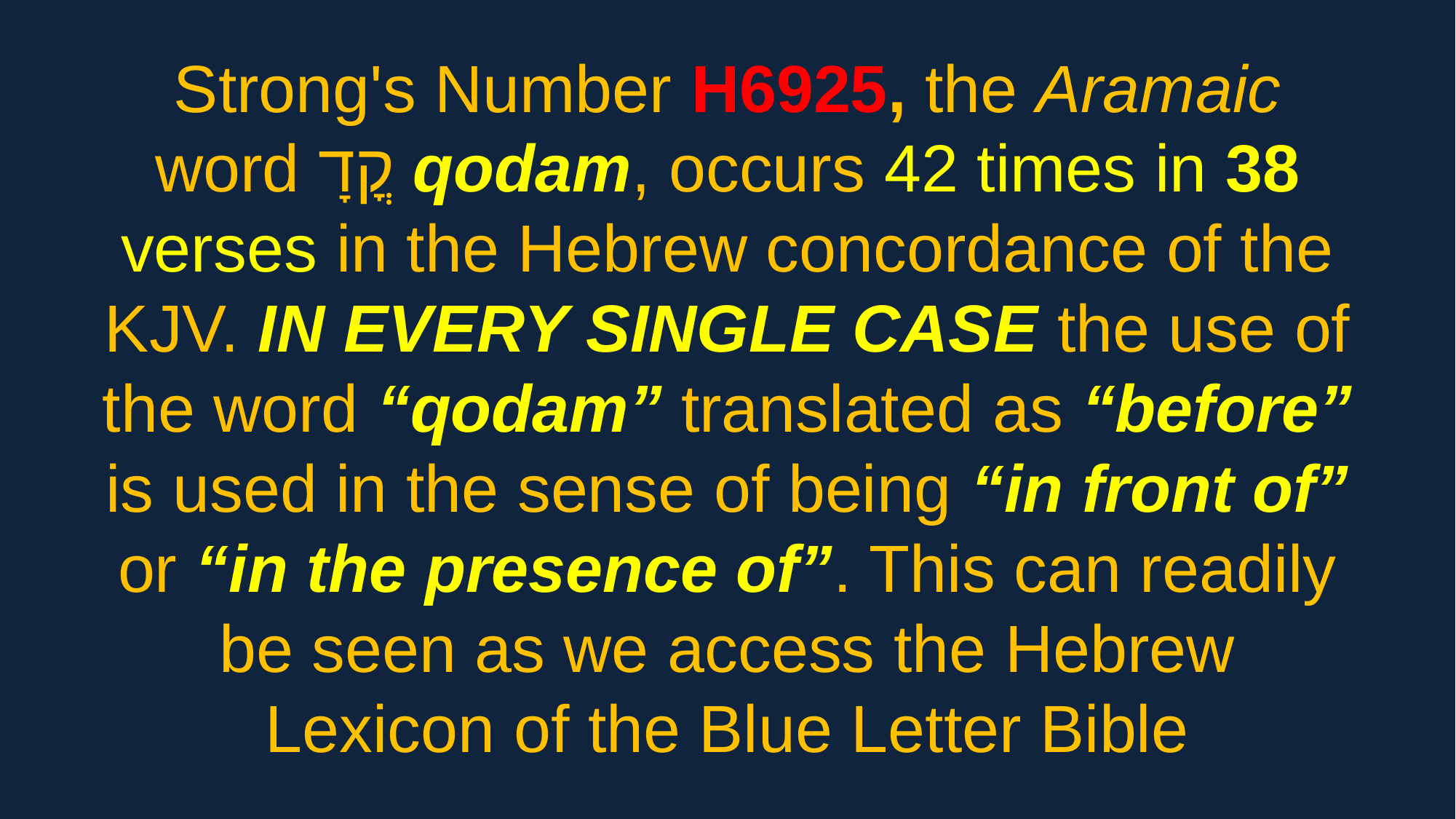

Strong's Number H6925, the Aramaic word קֳדָ qodam, occurs 42 times in 38 verses in the Hebrew concordance of the KJV. IN EVERY SINGLE CASE the use of the word “qodam” translated as “before” is used in the sense of being “in front of” or “in the presence of”. This can readily be seen as we access the Hebrew Lexicon of the Blue Letter Bible